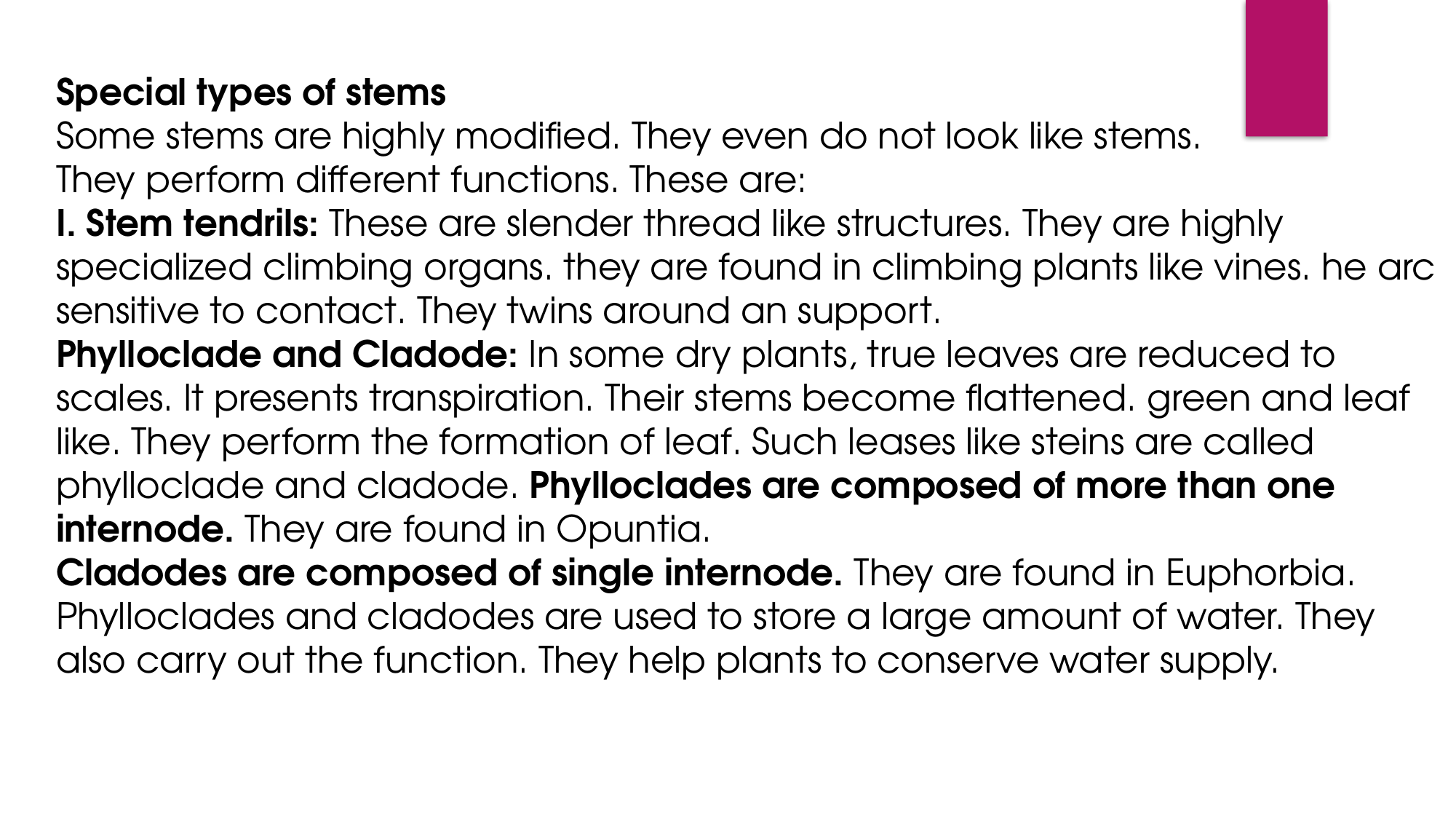

Special types of stems
Some stems are highly modified. They even do not look like stems.
They perform different functions. These are:
I. Stem tendrils: These are slender thread like structures. They are highly specialized climbing organs. they are found in climbing plants like vines. he arc sensitive to contact. They twins around an support.
Phylloclade and Cladode: In some dry plants, true leaves are reduced to scales. It presents transpiration. Their stems become flattened. green and leaf like. They perform the formation of leaf. Such leases like steins are called phylloclade and cladode. Phylloclades are composed of more than one internode. They are found in Opuntia.
Cladodes are composed of single internode. They are found in Euphorbia. Phylloclades and cladodes are used to store a large amount of water. They also carry out the function. They help plants to conserve water supply.